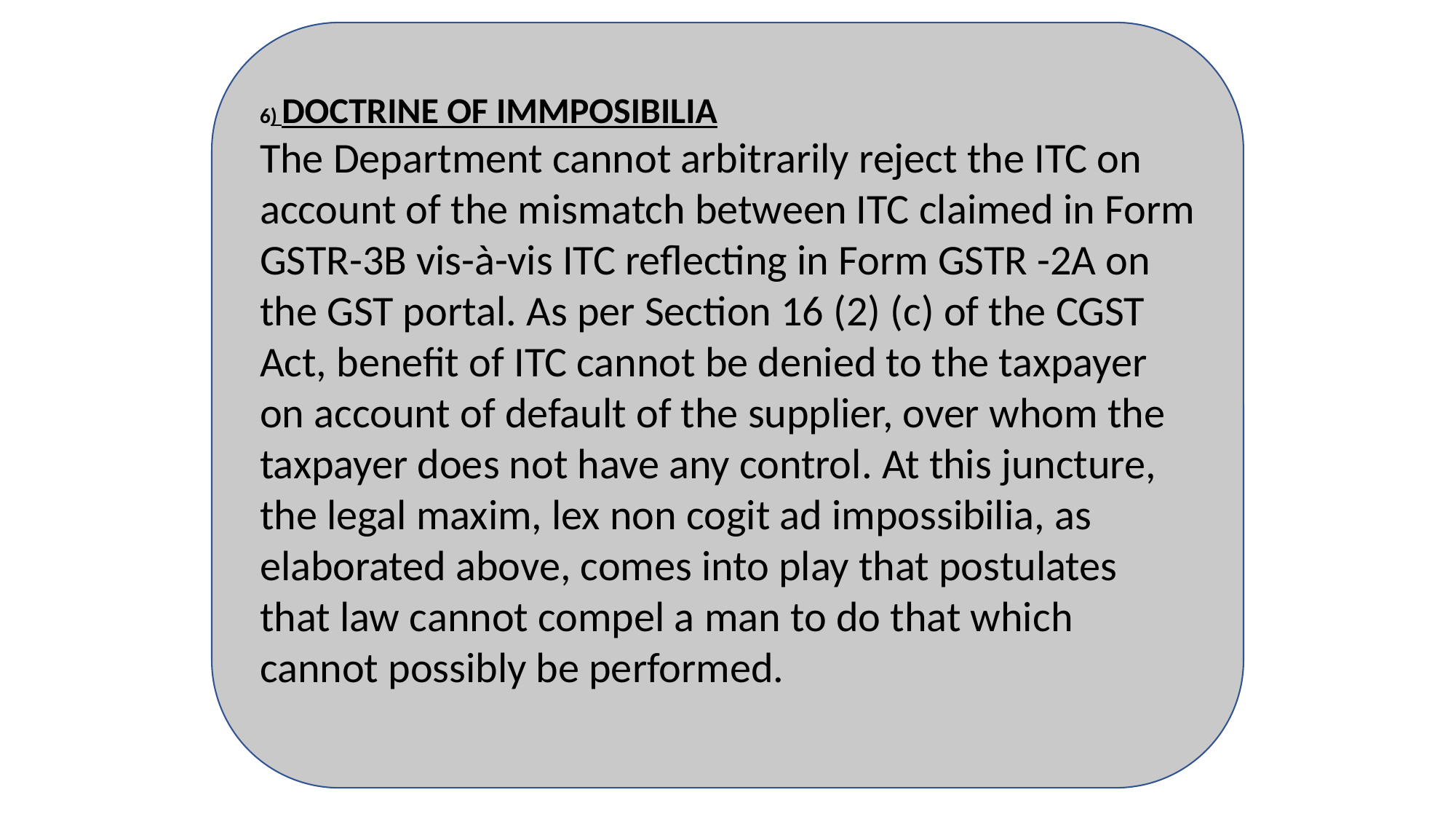

6) DOCTRINE OF IMMPOSIBILIA
The Department cannot arbitrarily reject the ITC on account of the mismatch between ITC claimed in Form GSTR-3B vis-à-vis ITC reflecting in Form GSTR -2A on the GST portal. As per Section 16 (2) (c) of the CGST Act, benefit of ITC cannot be denied to the taxpayer on account of default of the supplier, over whom the taxpayer does not have any control. At this juncture, the legal maxim, lex non cogit ad impossibilia, as elaborated above, comes into play that postulates that law cannot compel a man to do that which cannot possibly be performed.